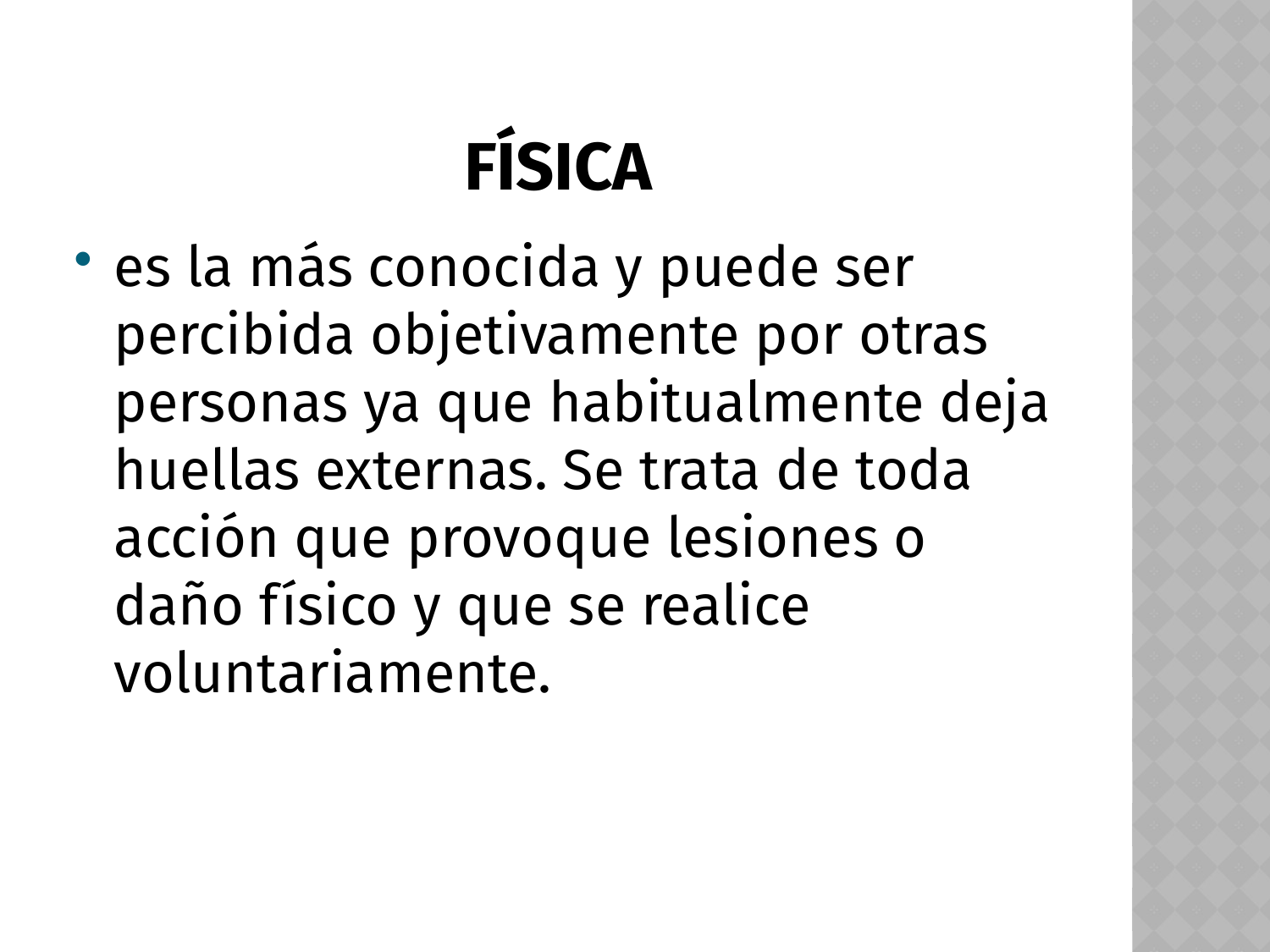

# Física
es la más conocida y puede ser percibida objetivamente por otras personas ya que habitualmente deja huellas externas. Se trata de toda acción que provoque lesiones o daño físico y que se realice voluntariamente.